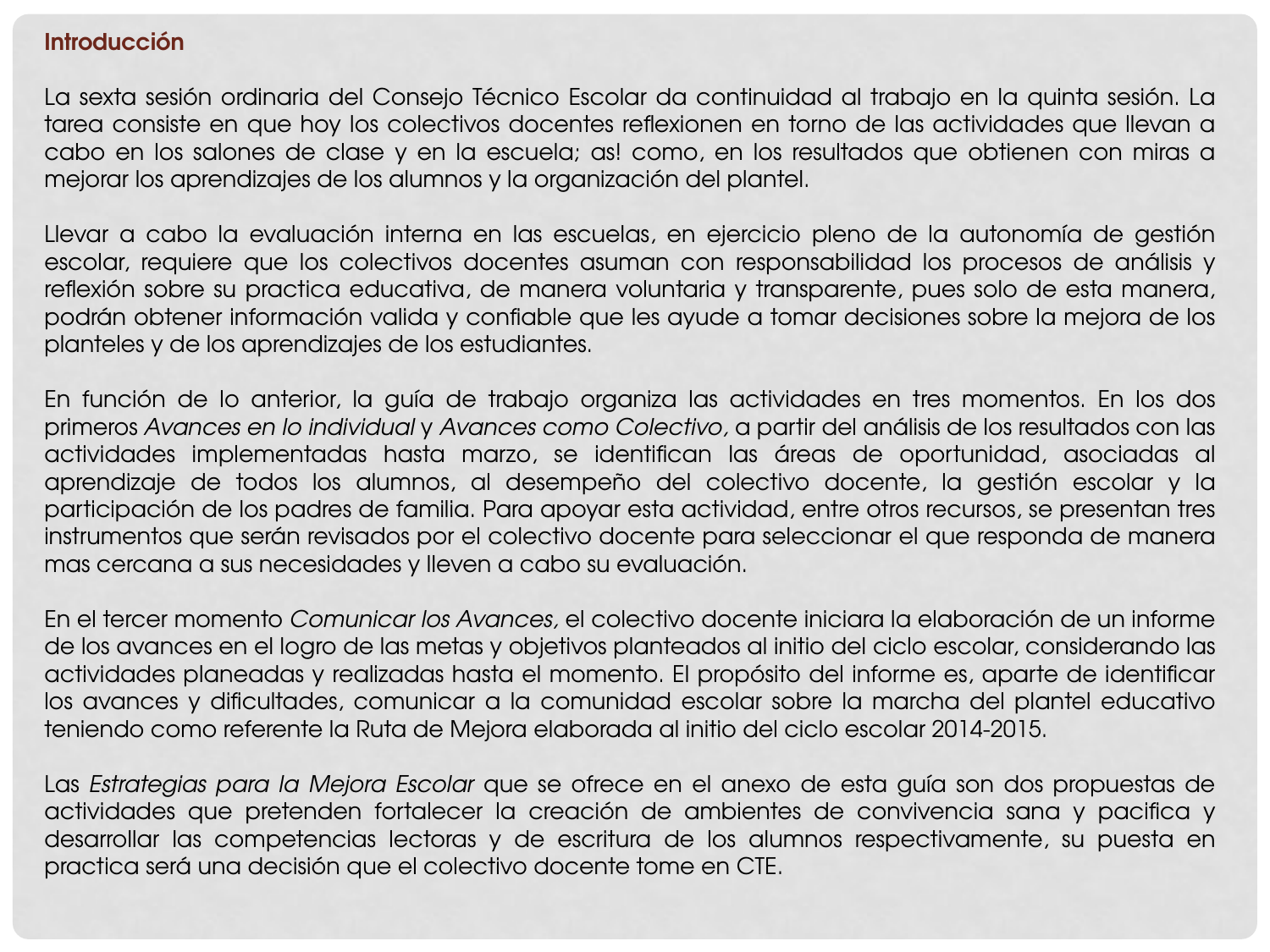

Introducción

La sexta sesión ordinaria del Consejo Técnico Escolar da continuidad al trabajo en la quinta sesión. La tarea consiste en que hoy los colectivos docentes reflexionen en torno de las actividades que llevan a cabo en los salones de clase y en la escuela; as! como, en los resultados que obtienen con miras a mejorar los aprendizajes de los alumnos y la organización del plantel.

Llevar a cabo la evaluación interna en las escuelas, en ejercicio pleno de la autonomía de gestión escolar, requiere que los colectivos docentes asuman con responsabilidad los procesos de análisis y reflexión sobre su practica educativa, de manera voluntaria y transparente, pues solo de esta manera, podrán obtener información valida y confiable que les ayude a tomar decisiones sobre la mejora de los planteles y de los aprendizajes de los estudiantes.

En función de lo anterior, la guía de trabajo organiza las actividades en tres momentos. En los dos primeros Avances en lo individual y Avances como Colectivo, a partir del análisis de los resultados con las actividades implementadas hasta marzo, se identifican las áreas de oportunidad, asociadas al aprendizaje de todos los alumnos, al desempeño del colectivo docente, la gestión escolar y la participación de los padres de familia. Para apoyar esta actividad, entre otros recursos, se presentan tres instrumentos que serán revisados por el colectivo docente para seleccionar el que responda de manera mas cercana a sus necesidades y lleven a cabo su evaluación.

En el tercer momento Comunicar los Avances, el colectivo docente iniciara la elaboración de un informe de los avances en el logro de las metas y objetivos planteados al initio del ciclo escolar, considerando las actividades planeadas y realizadas hasta el momento. El propósito del informe es, aparte de identificar los avances y dificultades, comunicar a la comunidad escolar sobre la marcha del plantel educativo teniendo como referente la Ruta de Mejora elaborada al initio del ciclo escolar 2014-2015.

Las Estrategias para la Mejora Escolar que se ofrece en el anexo de esta guía son dos propuestas de actividades que pretenden fortalecer la creación de ambientes de convivencia sana y pacifica y desarrollar las competencias lectoras y de escritura de los alumnos respectivamente, su puesta en practica será una decisión que el colectivo docente tome en CTE.